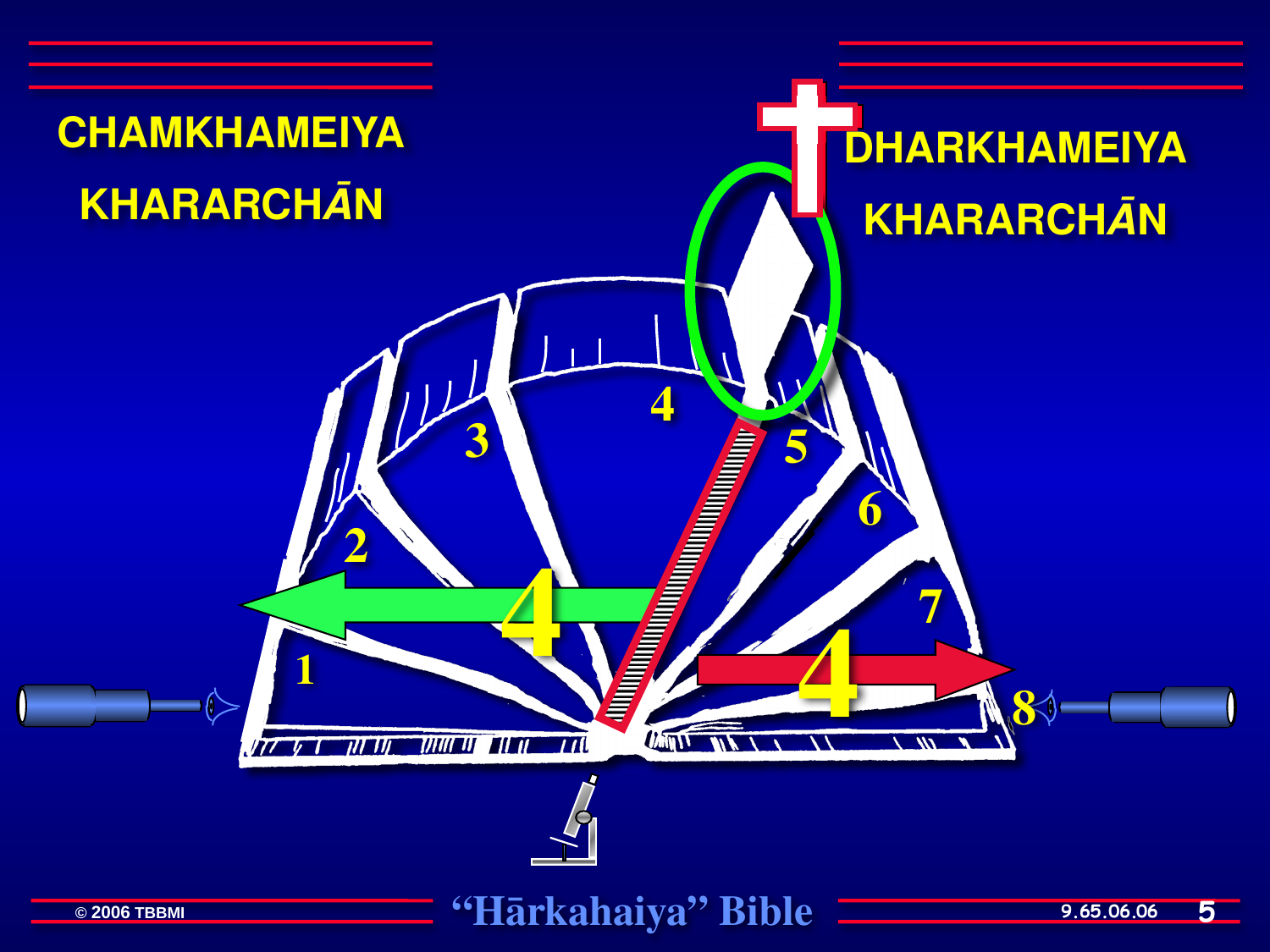

CHAMKHAMEIYA
KHARARCHĀN
 DHARKHAMEIYA
KHARARCHĀN

4
3
5

6
2
4

4
7
1
8
5
06